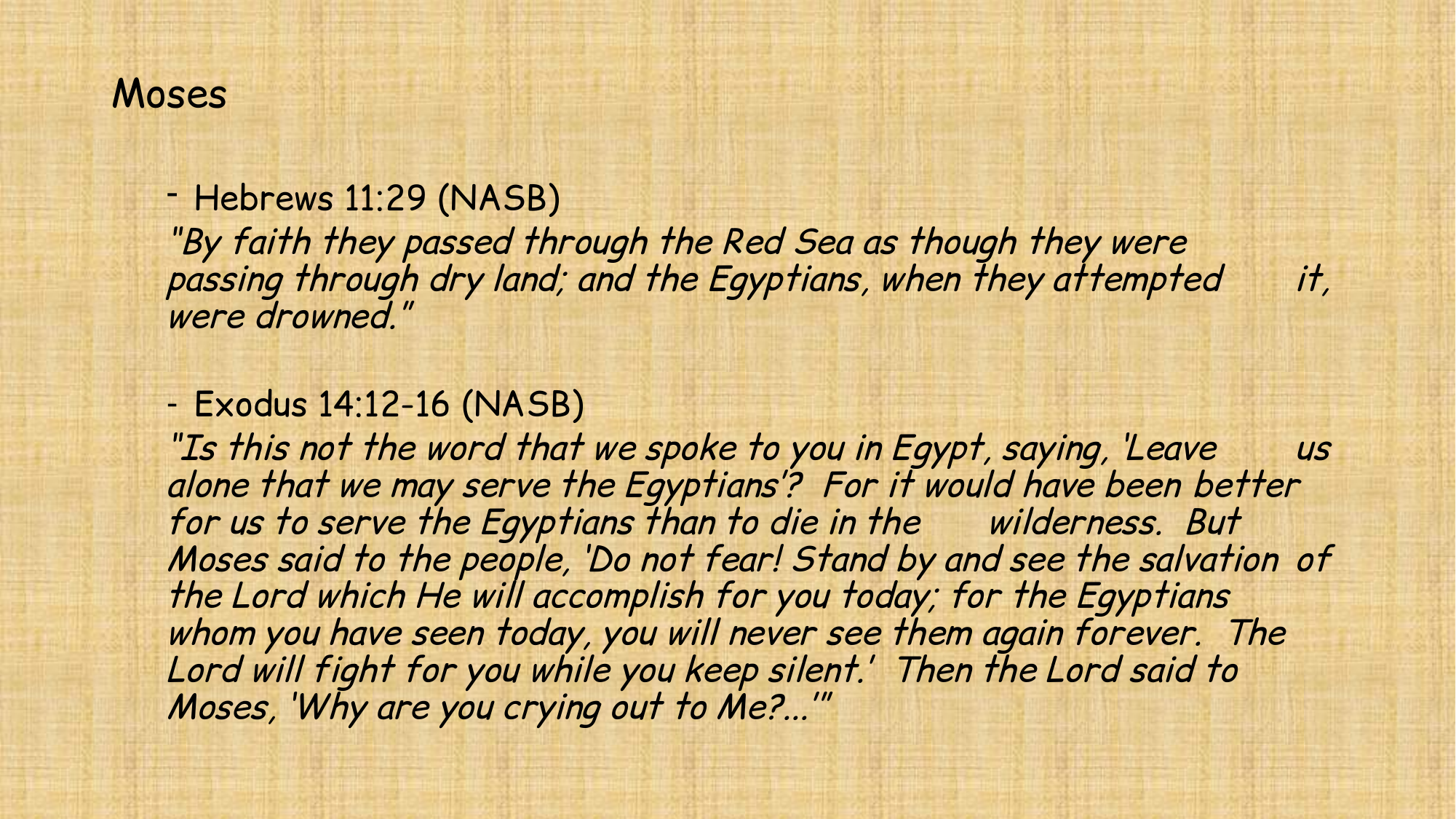

Moses

Hebrews 11:29 (NASB)
	“By faith they passed through the Red Sea as though they were 	passing through dry land; and the Egyptians, when they attempted 	it, were drowned.”

Exodus 14:12-16 (NASB)
	“Is this not the word that we spoke to you in Egypt, saying, ‘Leave 	us alone that we may serve the Egyptians’?  For it would have been 	better for us to serve the Egyptians than to die in the 	wilderness.  But 	Moses said to the people, ‘Do not fear! Stand by and see the salvation 	of the Lord which He will accomplish for you today; for the Egyptians 	whom you have seen today, you will never see them again forever.  The 	Lord will fight for you while you keep silent.’  Then the Lord said to 	Moses, ‘Why are you crying out to Me?...’”